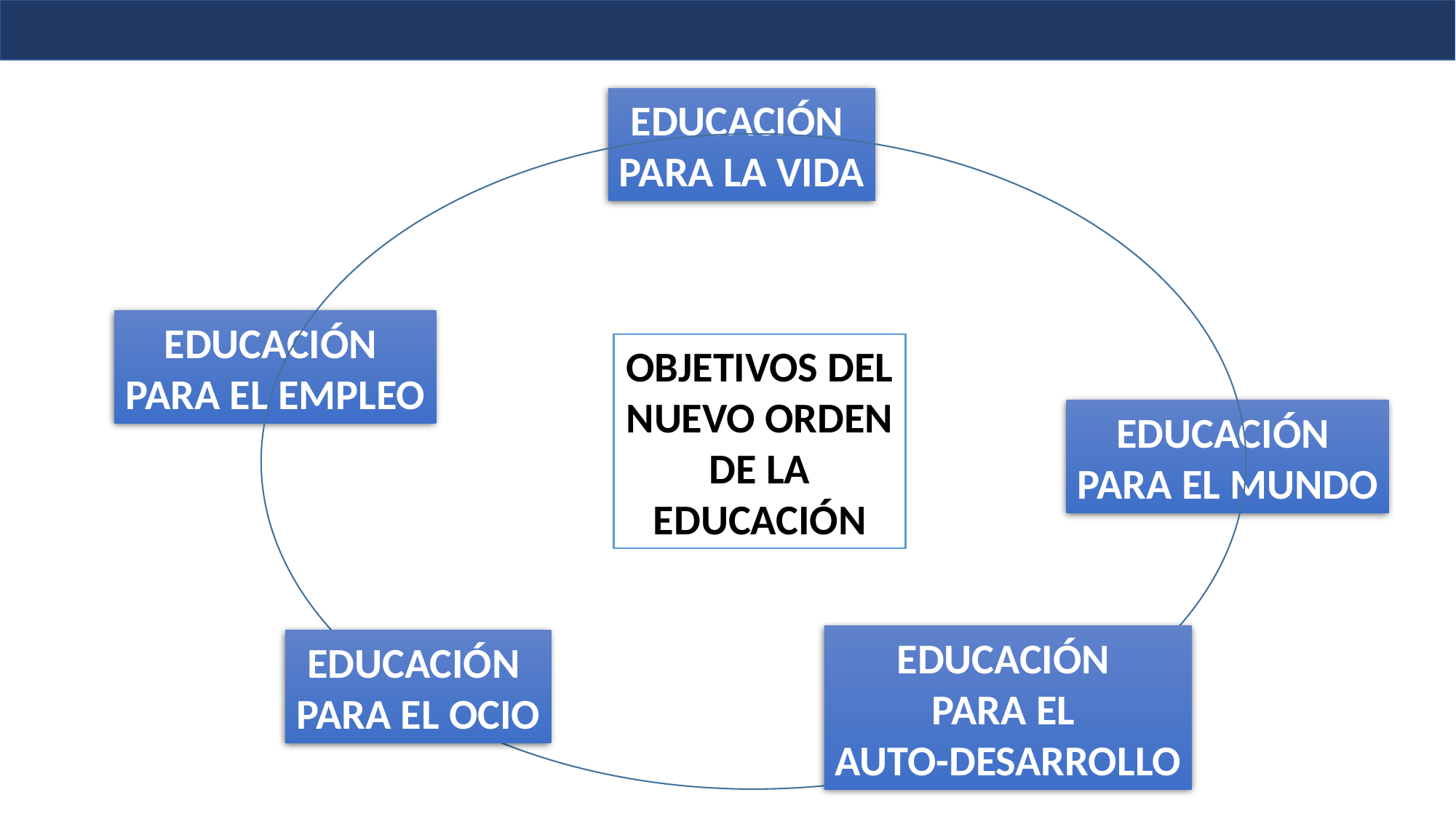

EDUCACIÓN
PARA LA VIDA

EDUCACIÓN
PARA EL EMPLEO
OBJETIVOS DEL NUEVO ORDEN DE LA EDUCACIÓN
EDUCACIÓN
PARA EL MUNDO
EDUCACIÓN
PARA EL
AUTO-DESARROLLO
EDUCACIÓN
PARA EL OCIO